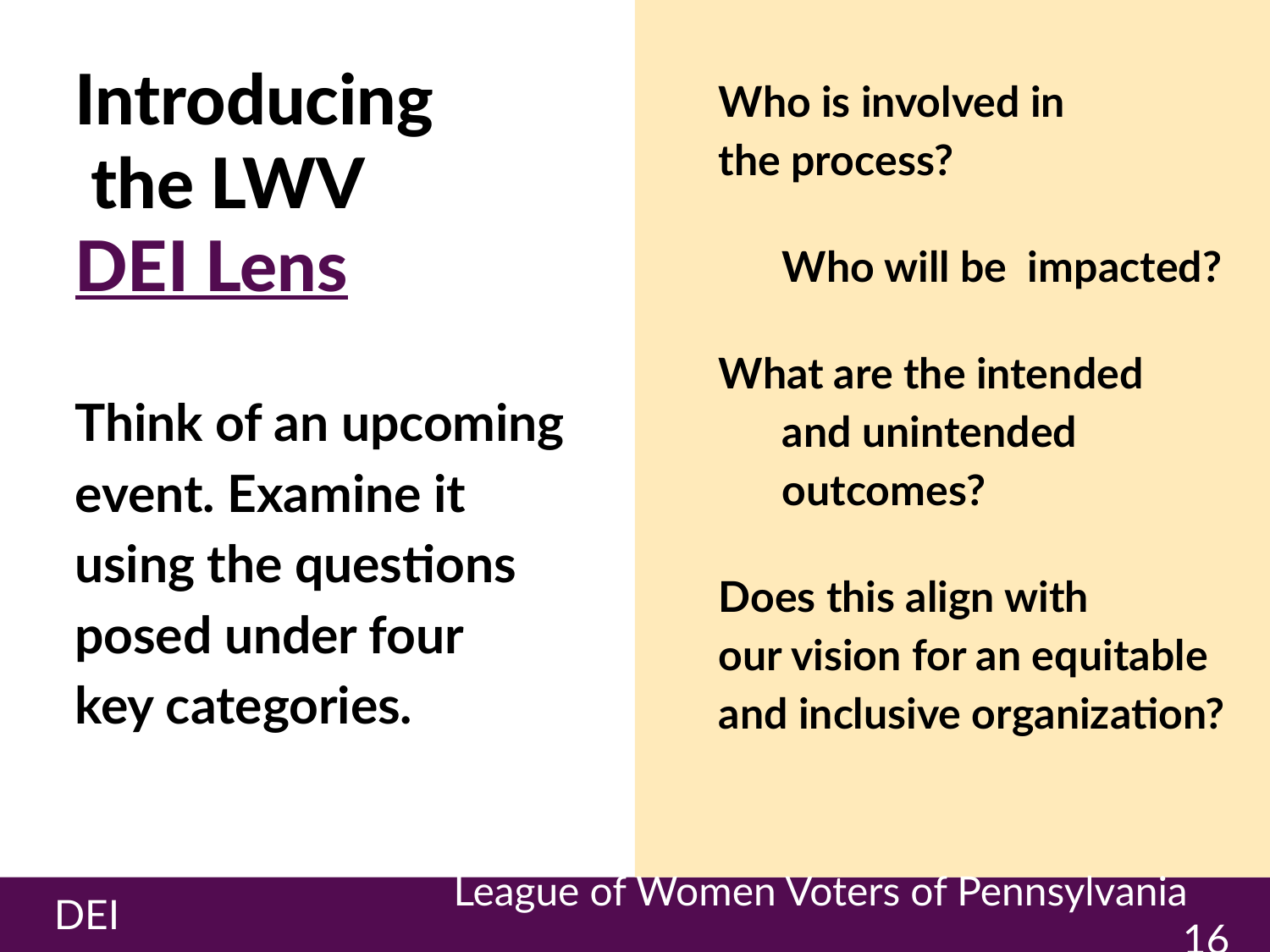

Who is involved in
the process?

 	Who will be  impacted?

What are the intended
	and unintended
	outcomes?

Does this align with
our vision for an equitable and inclusive organization?

# Introducing the LWV
DEI Lens

Think of an upcoming event. Examine it
using the questions posed under four
key categories.

DEI
League of Women Voters of Pennsylvania    16